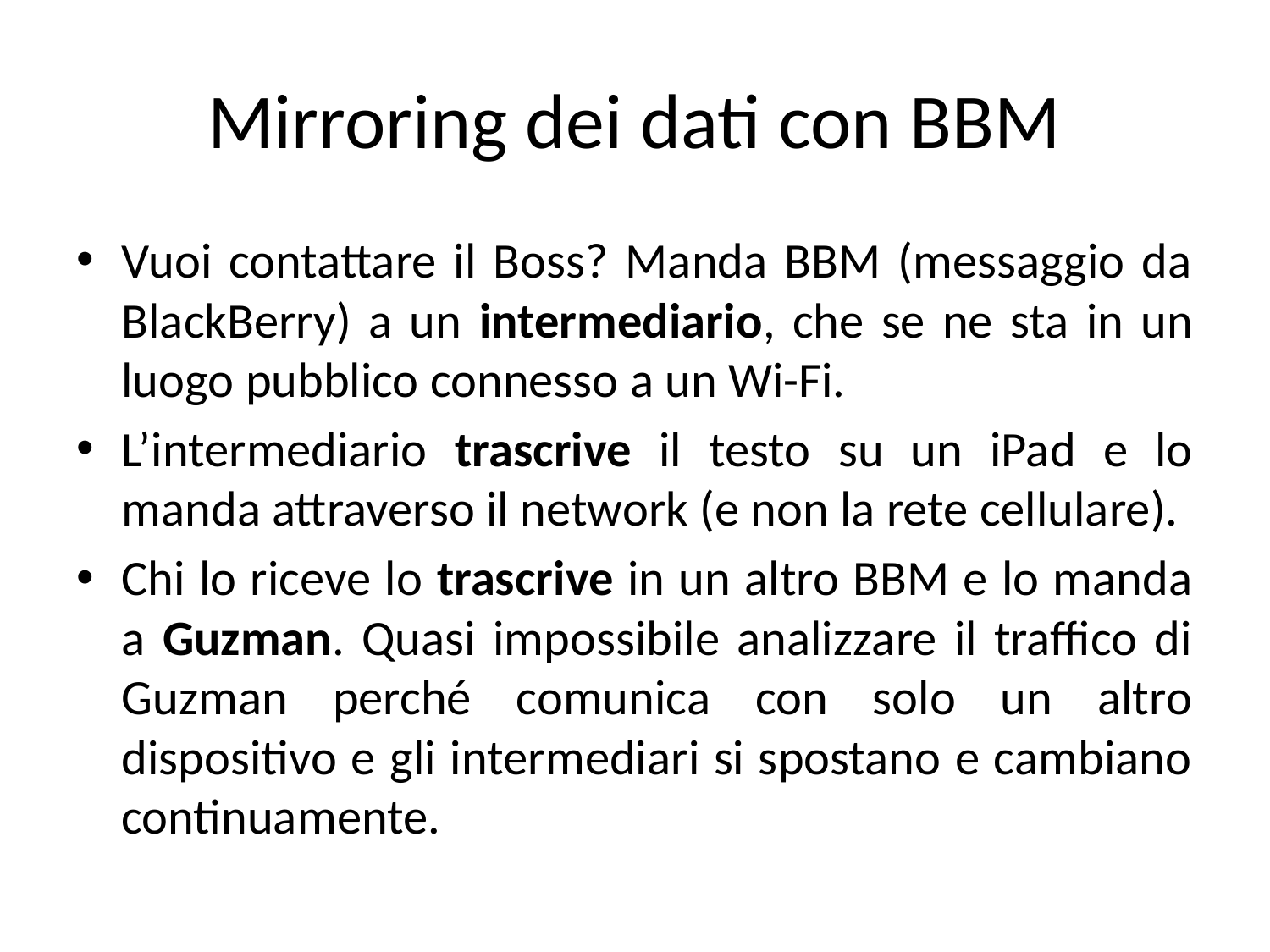

# Mirroring dei dati con BBM
Vuoi contattare il Boss? Manda BBM (messaggio da BlackBerry) a un intermediario, che se ne sta in un luogo pubblico connesso a un Wi-Fi.
L’intermediario trascrive il testo su un iPad e lo manda attraverso il network (e non la rete cellulare).
Chi lo riceve lo trascrive in un altro BBM e lo manda a Guzman. Quasi impossibile analizzare il traffico di Guzman perché comunica con solo un altro dispositivo e gli intermediari si spostano e cambiano continuamente.